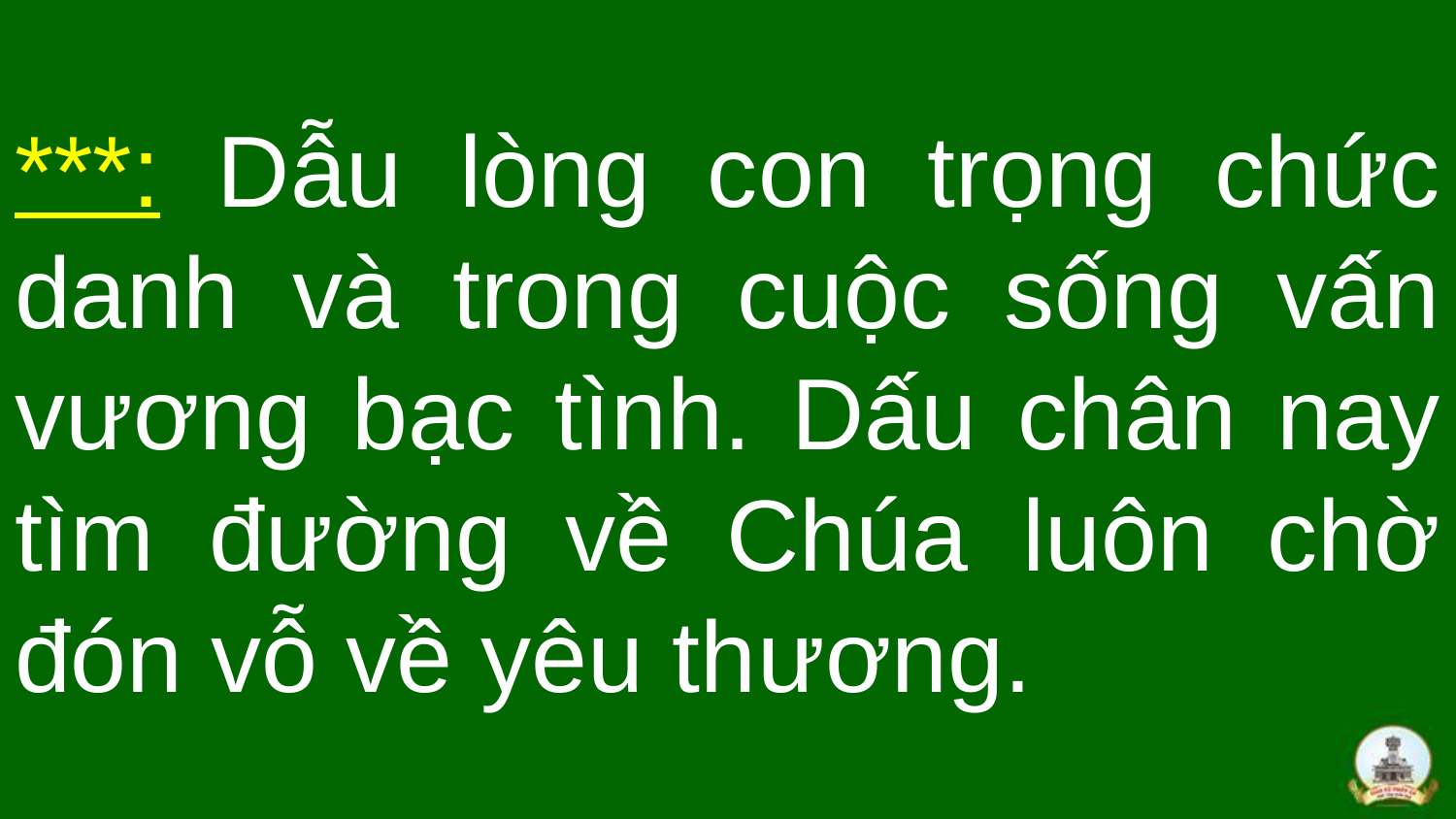

# ***: Dẫu lòng con trọng chức danh và trong cuộc sống vấn vương bạc tình. Dấu chân nay tìm đường về Chúa luôn chờ đón vỗ về yêu thương.